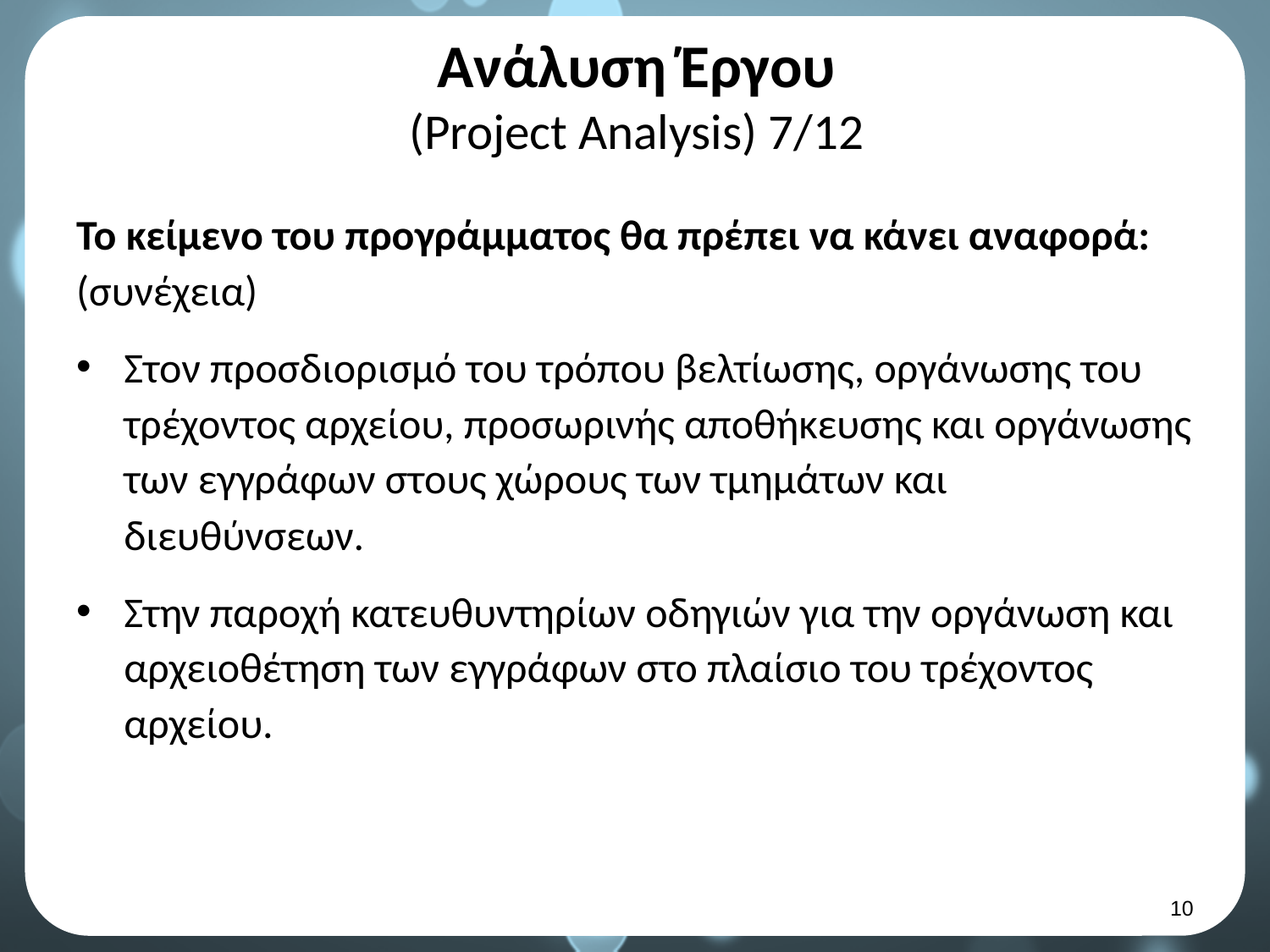

# Ανάλυση Έργου (Project Analysis) 7/12
Το κείμενο του προγράμματος θα πρέπει να κάνει αναφορά:
(συνέχεια)
Στον προσδιορισμό του τρόπου βελτίωσης, οργάνωσης του τρέχοντος αρχείου, προσωρινής αποθήκευσης και οργάνωσης των εγγράφων στους χώρους των τμημάτων και διευθύνσεων.
Στην παροχή κατευθυντηρίων οδηγιών για την οργάνωση και αρχειοθέτηση των εγγράφων στο πλαίσιο του τρέχοντος αρχείου.
10